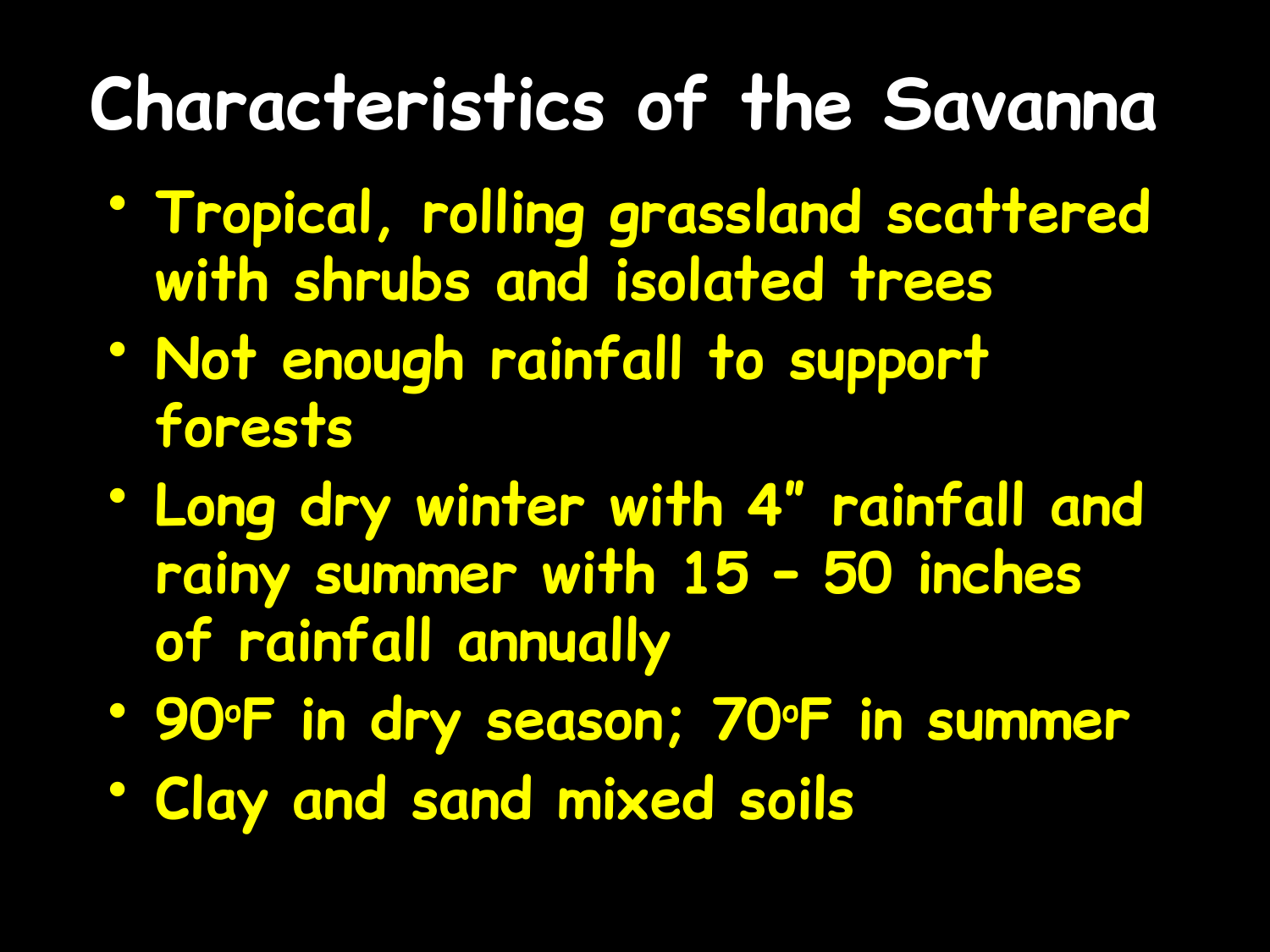

# Characteristics of the Savanna
Tropical, rolling grassland scattered with shrubs and isolated trees
Not enough rainfall to support forests
Long dry winter with 4” rainfall and rainy summer with 15 – 50 inches of rainfall annually
90oF in dry season; 70oF in summer
Clay and sand mixed soils